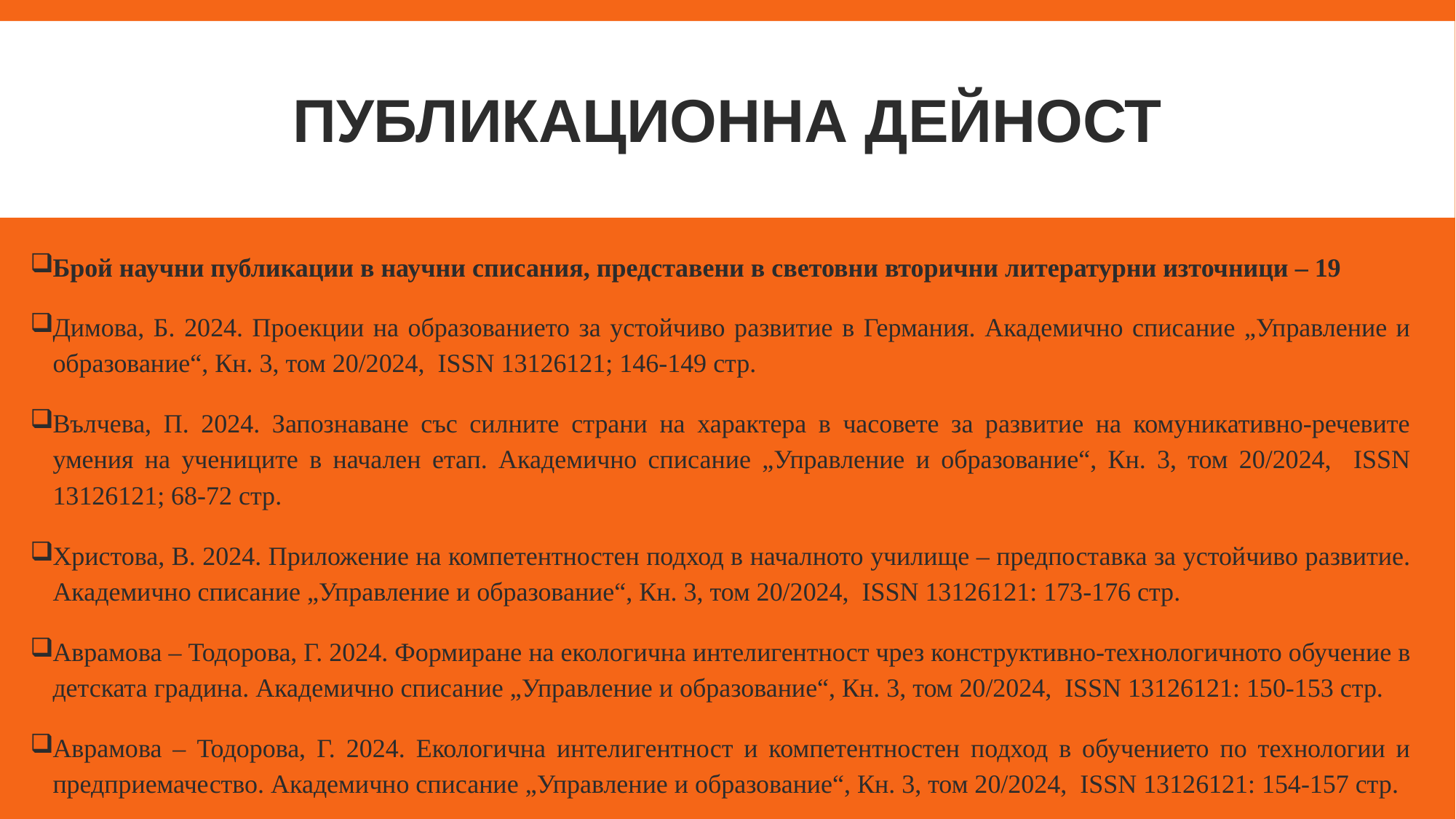

# Публикационна дейност
Брой научни публикации в научни списания, представени в световни вторични литературни източници – 19
Димова, Б. 2024. Проекции на образованието за устойчиво развитие в Германия. Академично списание „Управление и образование“, Кн. 3, том 20/2024,  ISSN 13126121; 146-149 стр.
Вълчева, П. 2024. Запознаване със силните страни на характера в часовете за развитие на комуникативно-речевите умения на учениците в начален етап. Академично списание „Управление и образование“, Кн. 3, том 20/2024,  ISSN 13126121; 68-72 стр.
Христова, В. 2024. Приложение на компетентностен подход в началното училище – предпоставка за устойчиво развитие. Академично списание „Управление и образование“, Кн. 3, том 20/2024,  ISSN 13126121: 173-176 стр.
Аврамова – Тодорова, Г. 2024. Формиране на екологична интелигентност чрез конструктивно-технологичното обучение в детската градина. Академично списание „Управление и образование“, Кн. 3, том 20/2024,  ISSN 13126121: 150-153 стр.
Аврамова – Тодорова, Г. 2024. Екологична интелигентност и компетентностен подход в обучението по технологии и предприемачество. Академично списание „Управление и образование“, Кн. 3, том 20/2024,  ISSN 13126121: 154-157 стр.